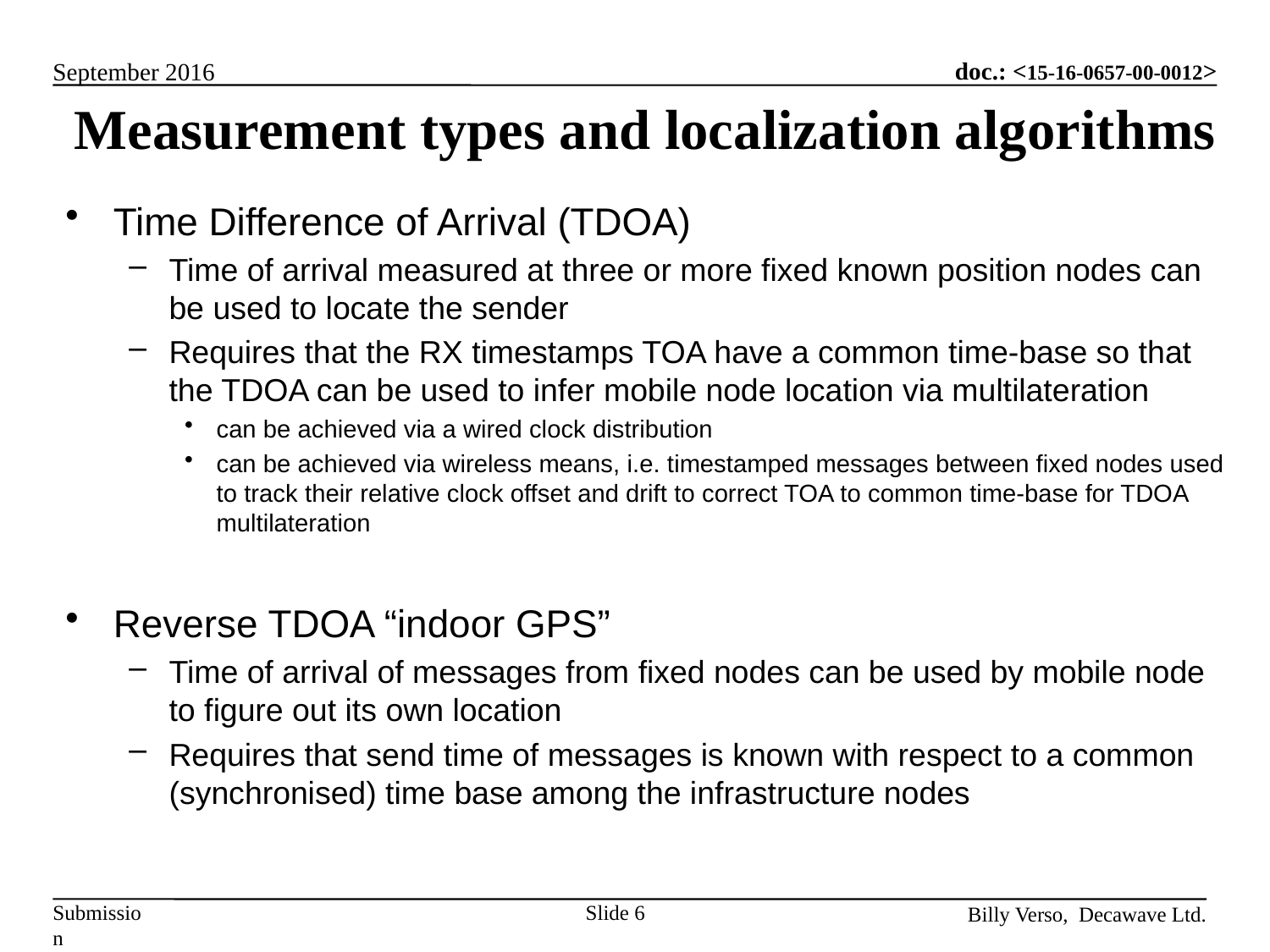

# Measurement types and localization algorithms
Time Difference of Arrival (TDOA)
Time of arrival measured at three or more fixed known position nodes can be used to locate the sender
Requires that the RX timestamps TOA have a common time-base so that the TDOA can be used to infer mobile node location via multilateration
can be achieved via a wired clock distribution
can be achieved via wireless means, i.e. timestamped messages between fixed nodes used to track their relative clock offset and drift to correct TOA to common time-base for TDOA multilateration

Reverse TDOA “indoor GPS”
Time of arrival of messages from fixed nodes can be used by mobile node to figure out its own location
Requires that send time of messages is known with respect to a common (synchronised) time base among the infrastructure nodes